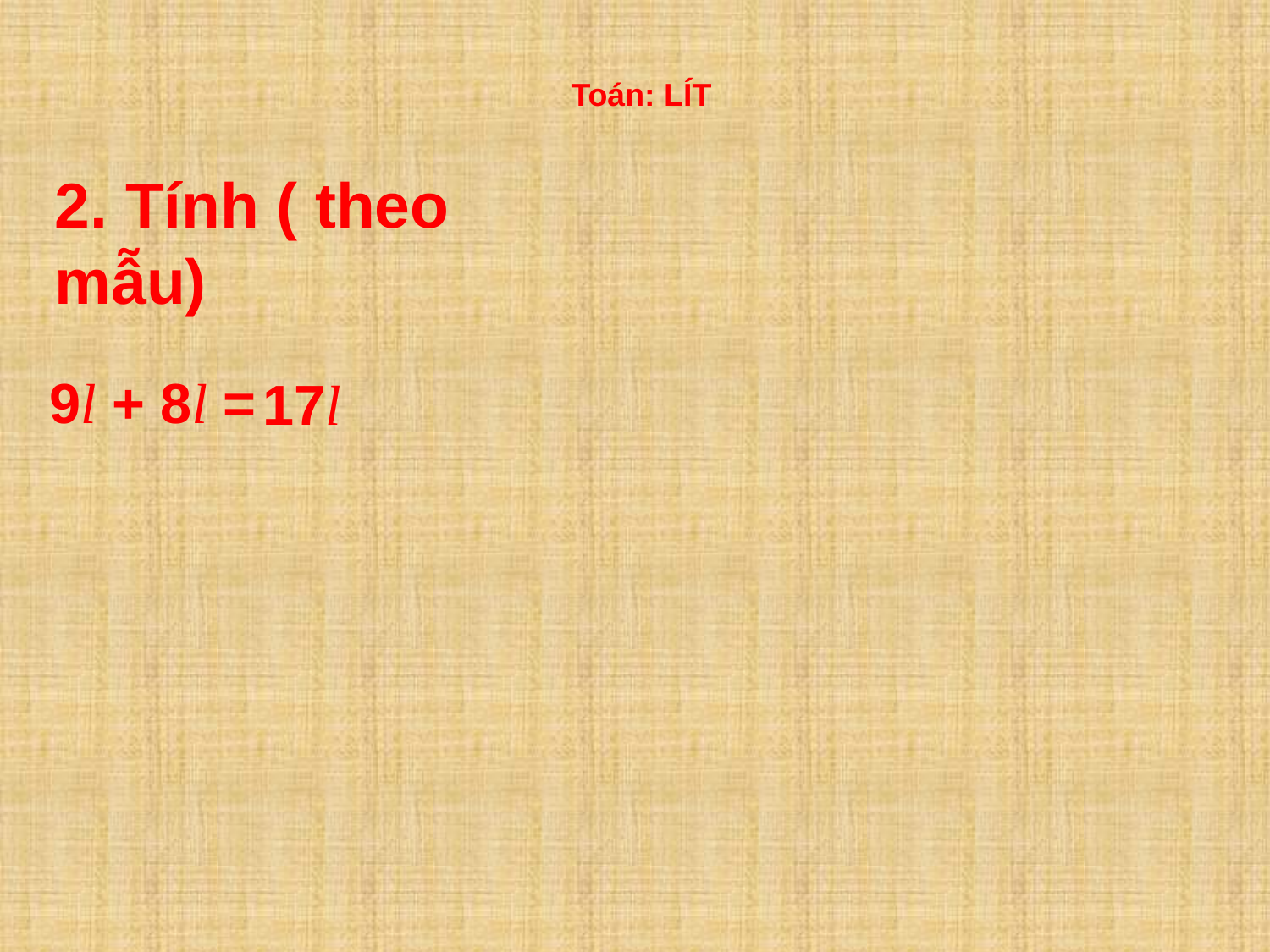

Toán: LÍT
2. Tính ( theo mẫu)

9l + 8l =
17l